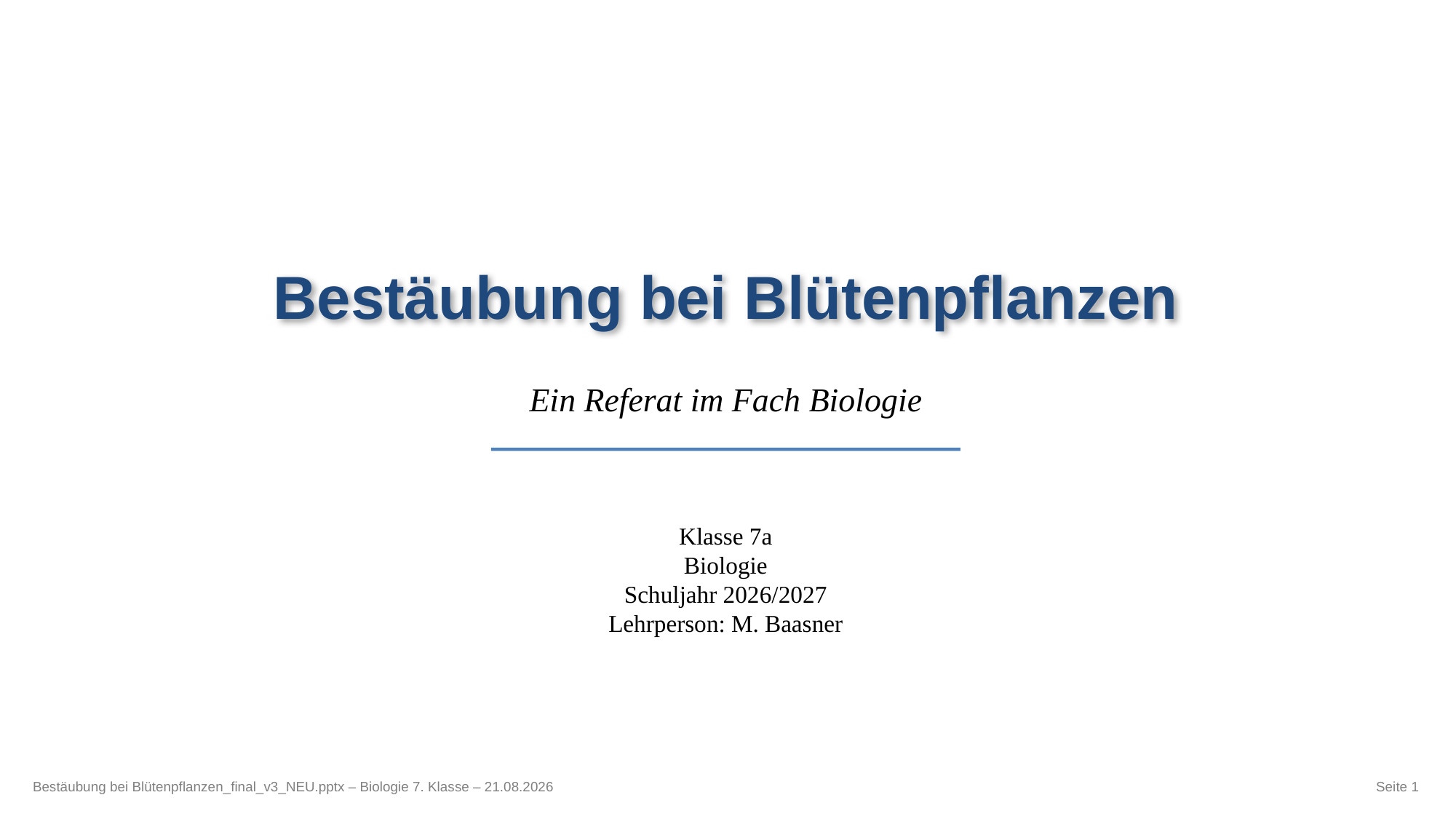

Bestäubung bei Blütenpflanzen
Ein Referat im Fach Biologie

Klasse 7a
Biologie
Schuljahr 2026/2027
Lehrperson: M. Baasner
Bestäubung bei Blütenpflanzen_final_v3_NEU.pptx – Biologie 7. Klasse – 21.08.2026
Seite 1